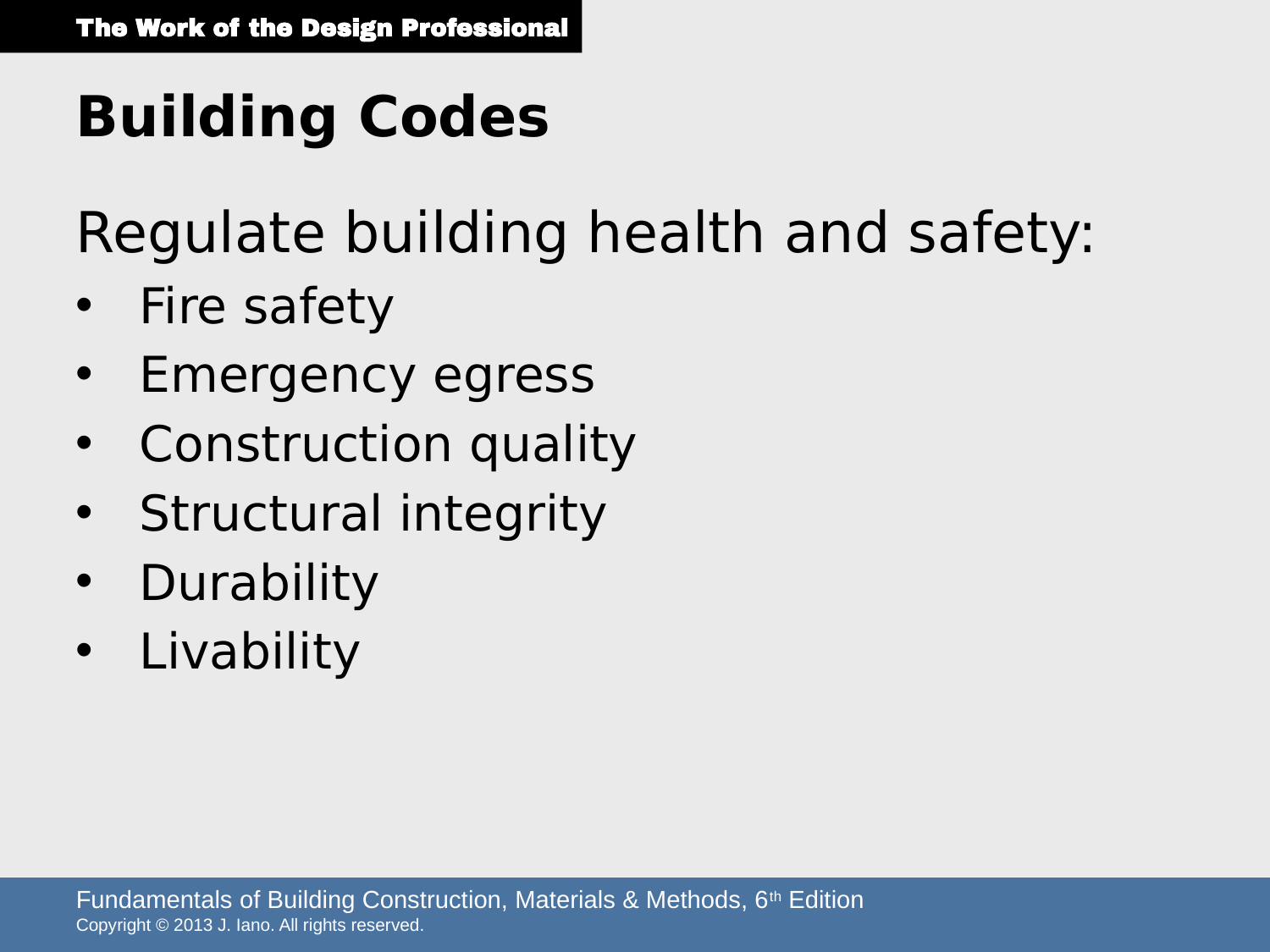

# Building Codes
Regulate building health and safety:
Fire safety
Emergency egress
Construction quality
Structural integrity
Durability
Livability